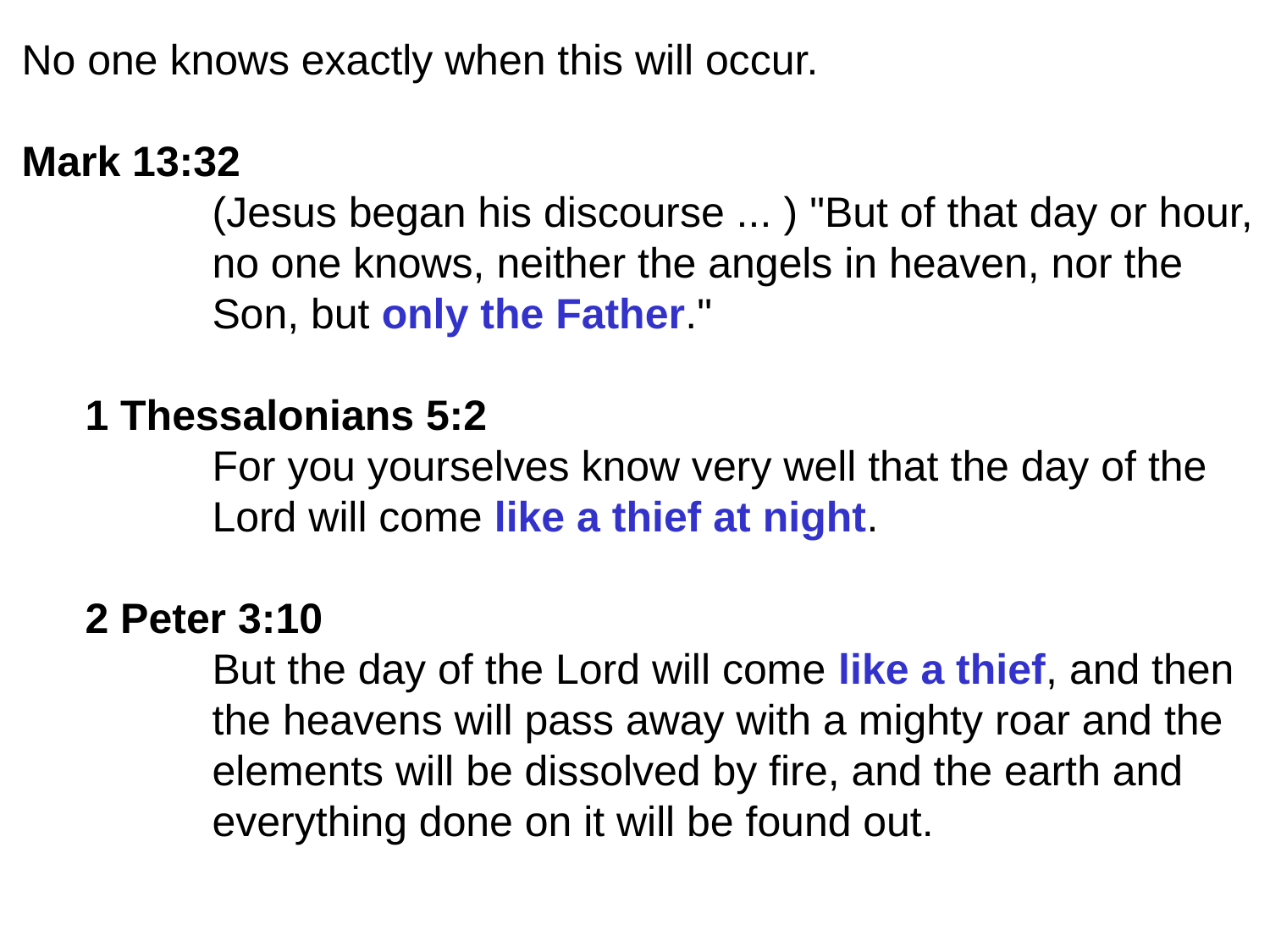

No one knows exactly when this will occur.

Mark 13:32
	(Jesus began his discourse ... ) "But of that day or hour,
	no one knows, neither the angels in heaven, nor the
	Son, but only the Father."

1 Thessalonians 5:2
	For you yourselves know very well that the day of the
	Lord will come like a thief at night.

2 Peter 3:10
	But the day of the Lord will come like a thief, and then
	the heavens will pass away with a mighty roar and the
	elements will be dissolved by fire, and the earth and
	everything done on it will be found out.